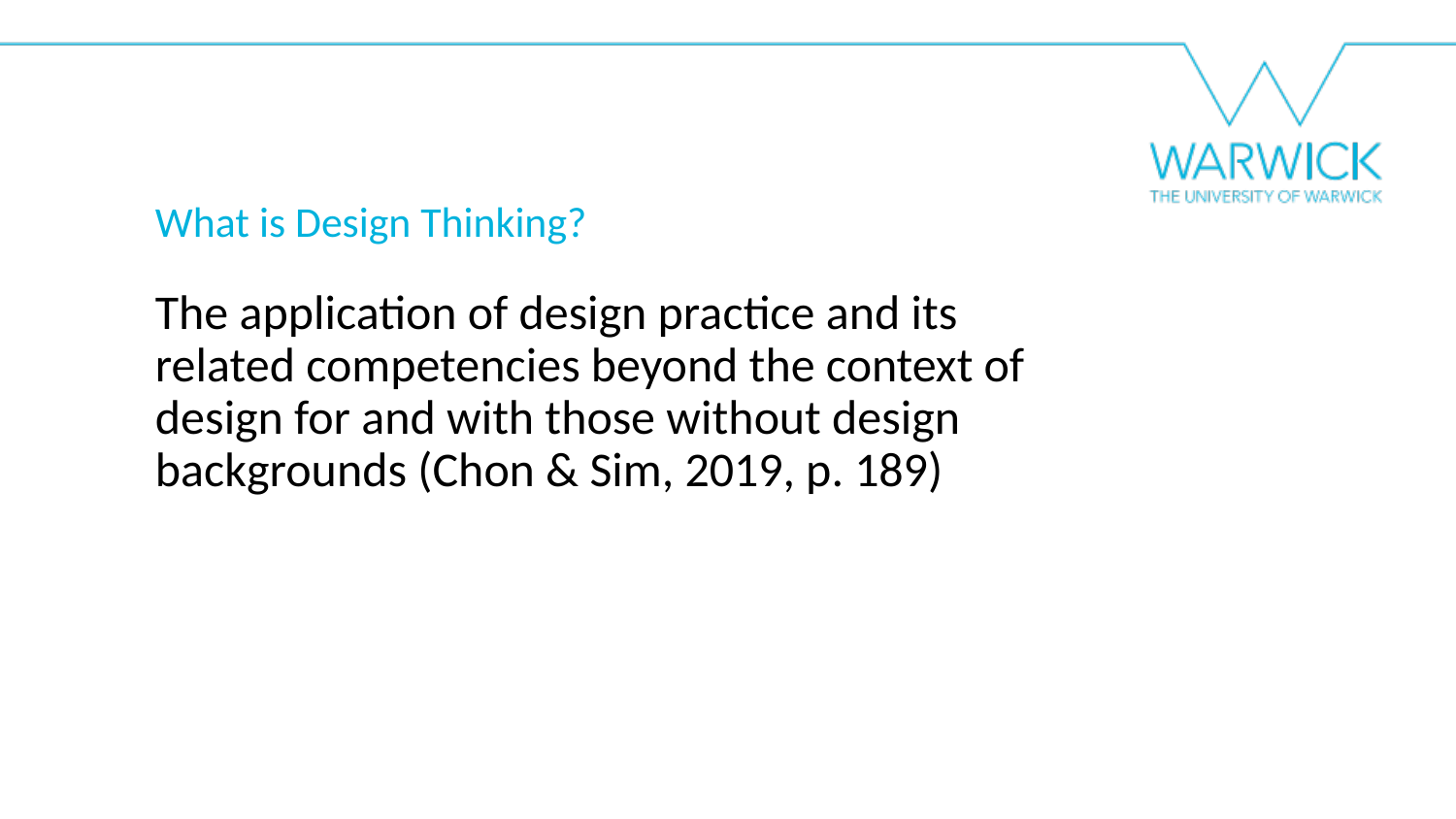

What is Design Thinking?

The application of design practice and its related competencies beyond the context of design for and with those without design backgrounds (Chon & Sim, 2019, p. 189)